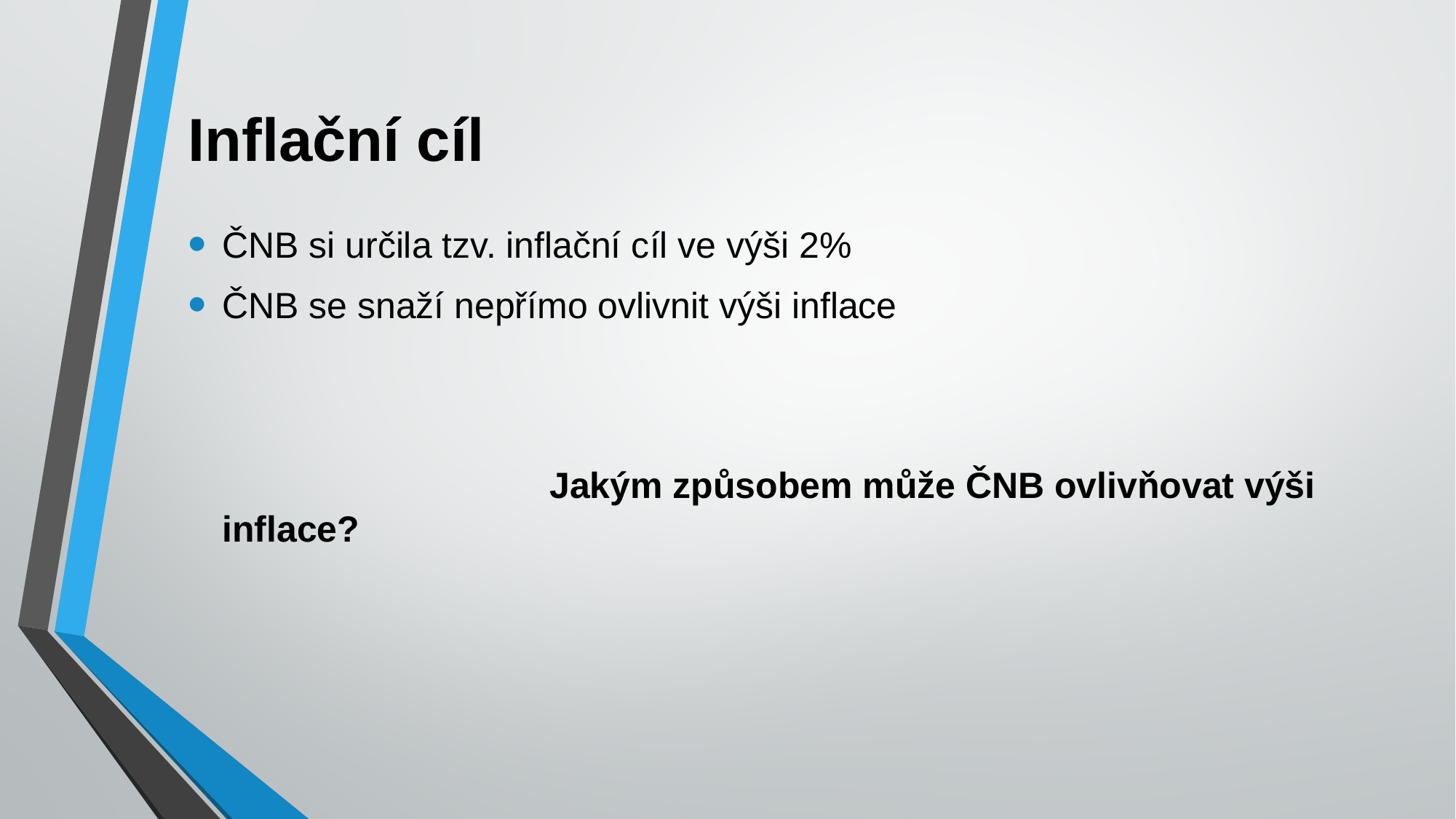

# Inflační cíl
ČNB si určila tzv. inflační cíl ve výši 2%
ČNB se snaží nepřímo ovlivnit výši inflace

				Jakým způsobem může ČNB ovlivňovat výši inflace?